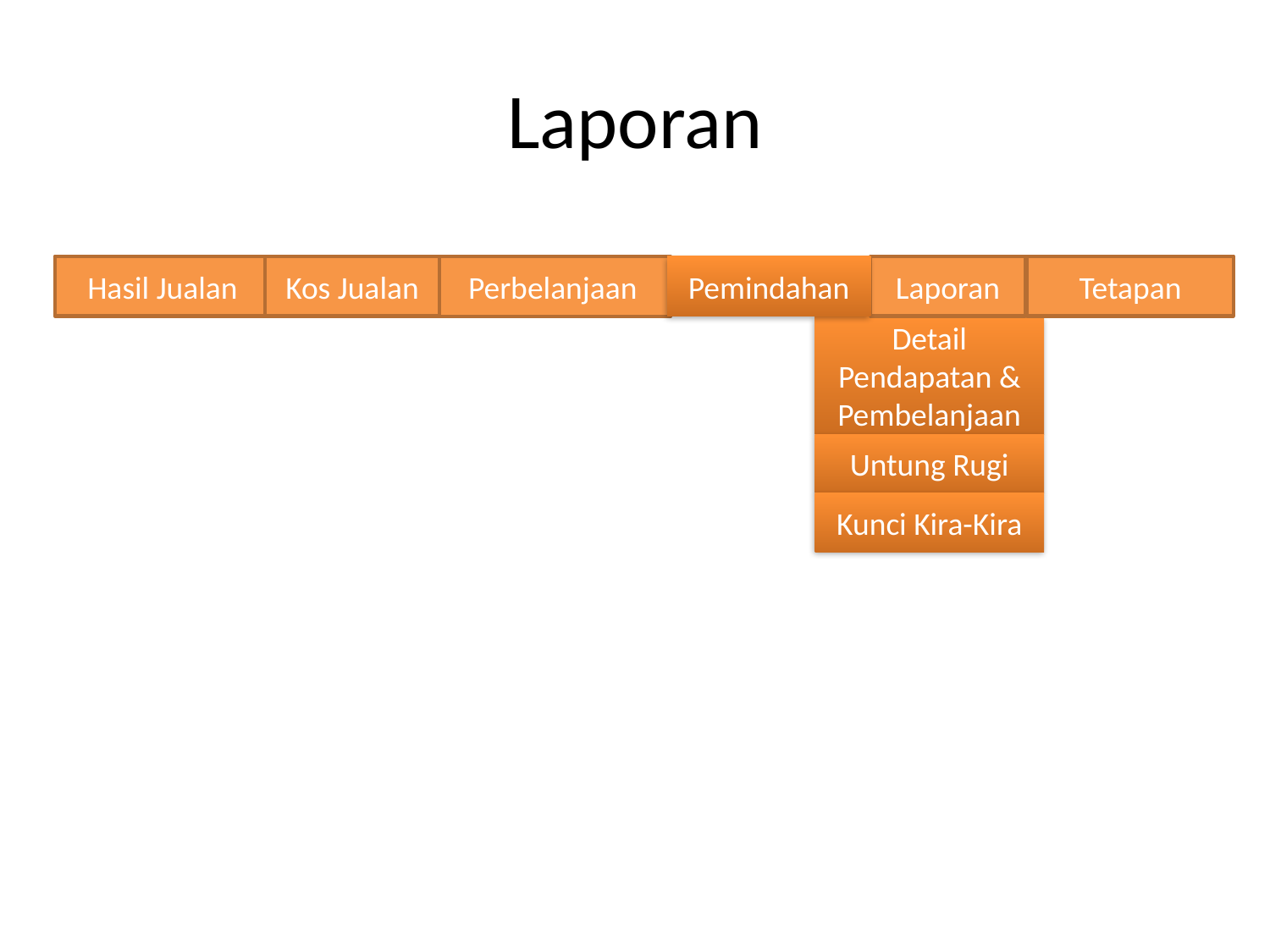

# Laporan
Hasil Jualan
Kos Jualan
Laporan
Tetapan
Perbelanjaan
Pemindahan
Detail Pendapatan & Pembelanjaan
Untung Rugi
Kunci Kira-Kira